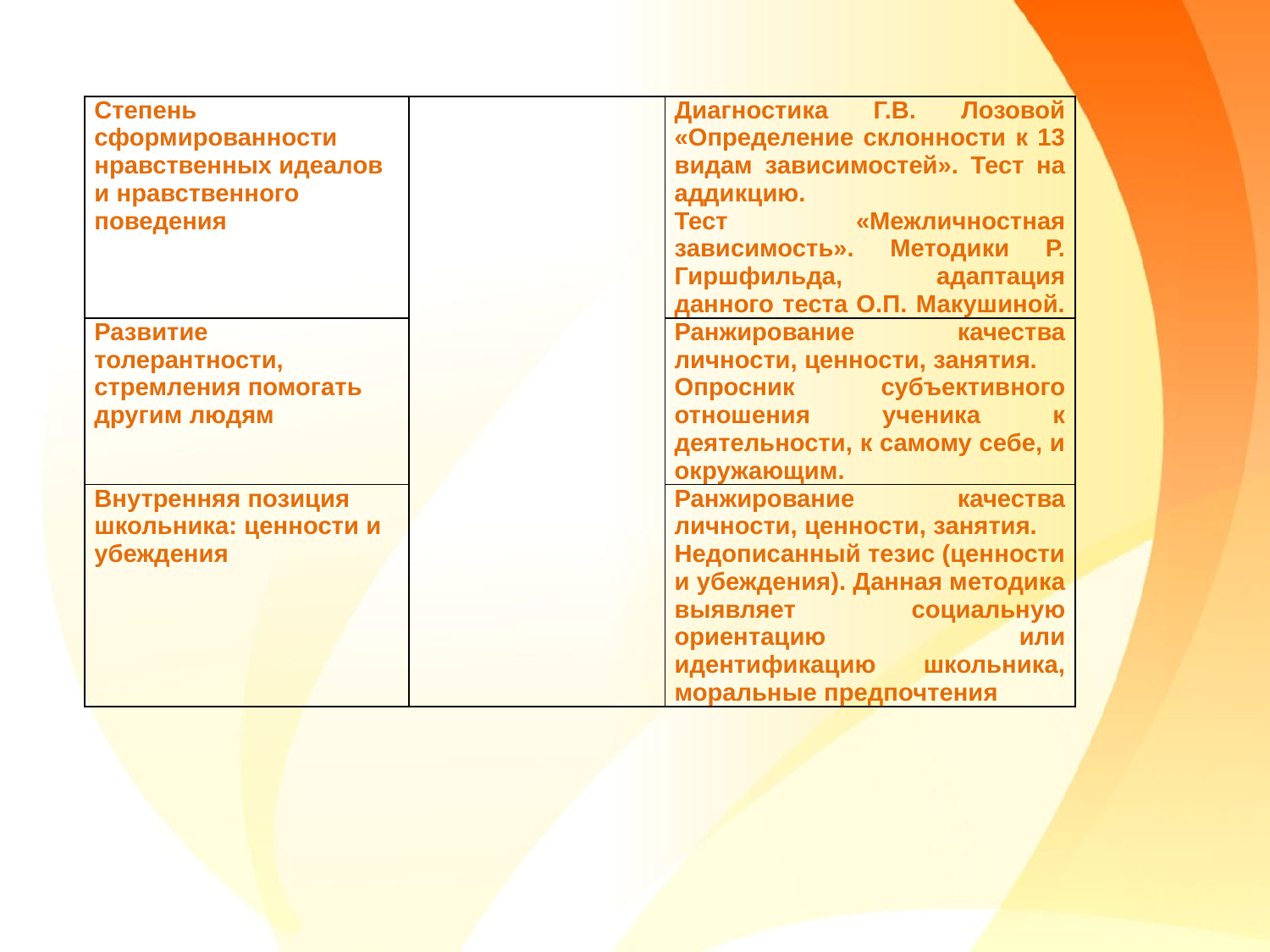

| Степень сформированности нравственных идеалов и нравственного поведения |  | Диагностика Г.В. Лозовой «Определение склонности к 13 видам зависимостей». Тест на аддикцию. Тест «Межличностная зависимость». Методики Р. Гиршфильда, адаптация данного теста О.П. Макушиной. |
| --- | --- | --- |
| Развитие толерантности, стремления помогать другим людям |  | Ранжирование качества личности, ценности, занятия. Опросник субъективного отношения ученика к деятельности, к самому себе, и окружающим. |
| Внутренняя позиция школьника: ценности и убеждения |  | Ранжирование качества личности, ценности, занятия. Недописанный тезис (ценности и убеждения). Данная методика выявляет социальную ориентацию или идентификацию школьника, моральные предпочтения |